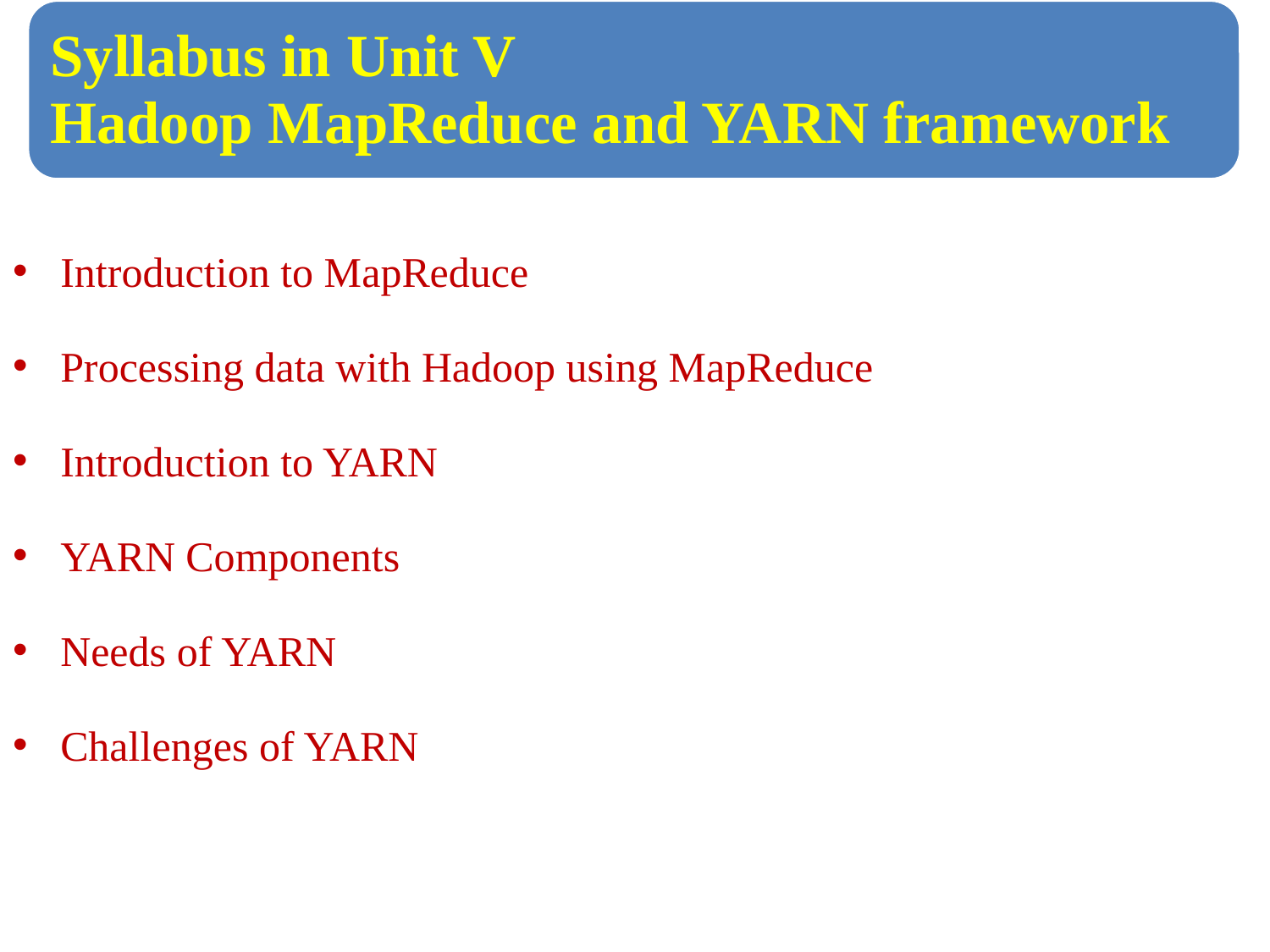

Syllabus in Unit V
Hadoop MapReduce and YARN framework
Introduction to MapReduce
Processing data with Hadoop using MapReduce
Introduction to YARN
YARN Components
Needs of YARN
Challenges of YARN